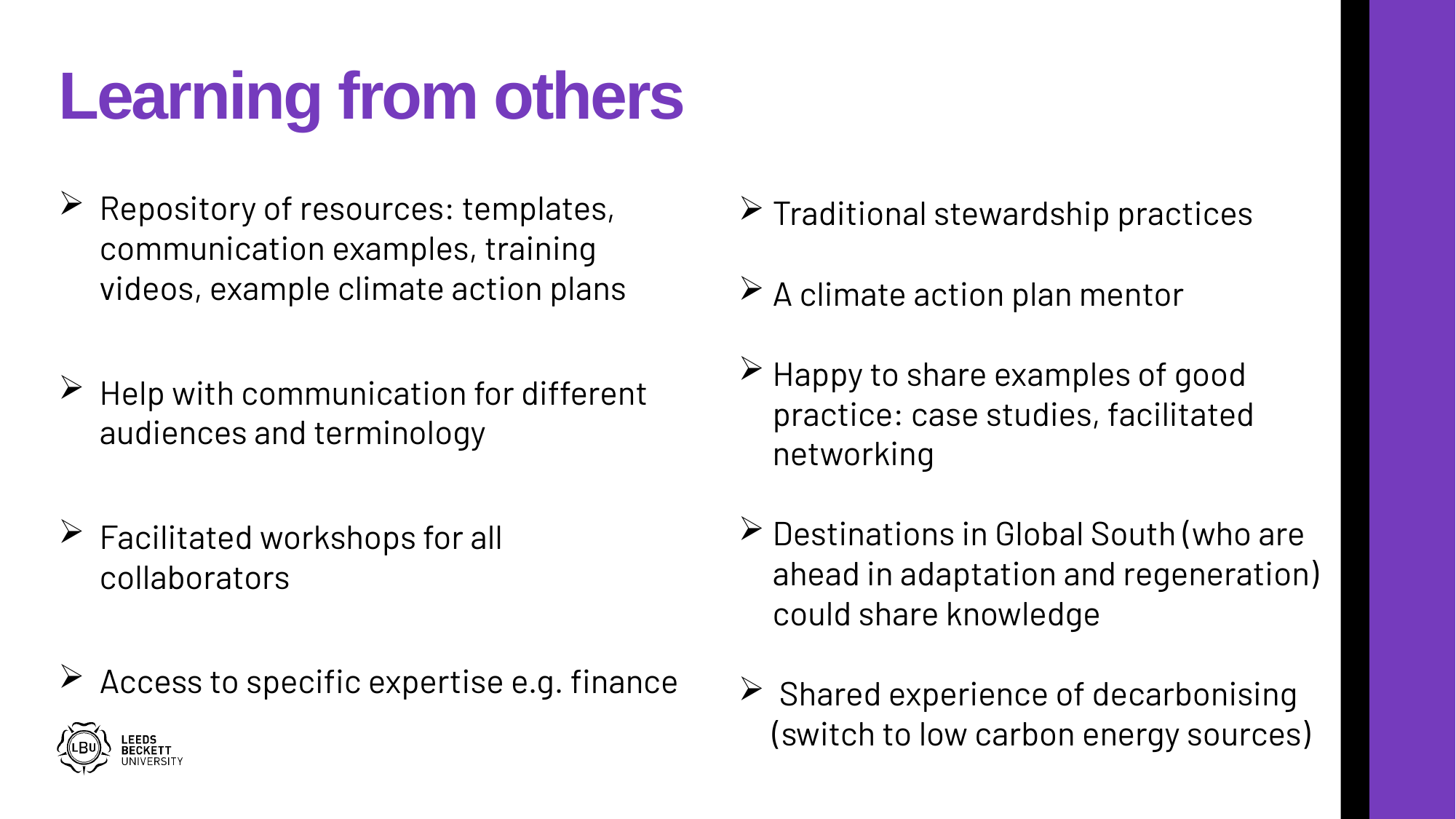

# Learning from others
Repository of resources: templates, communication examples, training videos, example climate action plans

Help with communication for different audiences and terminology

Facilitated workshops for all collaborators

Access to specific expertise e.g. finance
Traditional stewardship practices

A climate action plan mentor

Happy to share examples of good practice: case studies, facilitated networking

Destinations in Global South (who are ahead in adaptation and regeneration) could share knowledge

 Shared experience of decarbonising (switch to low carbon energy sources)